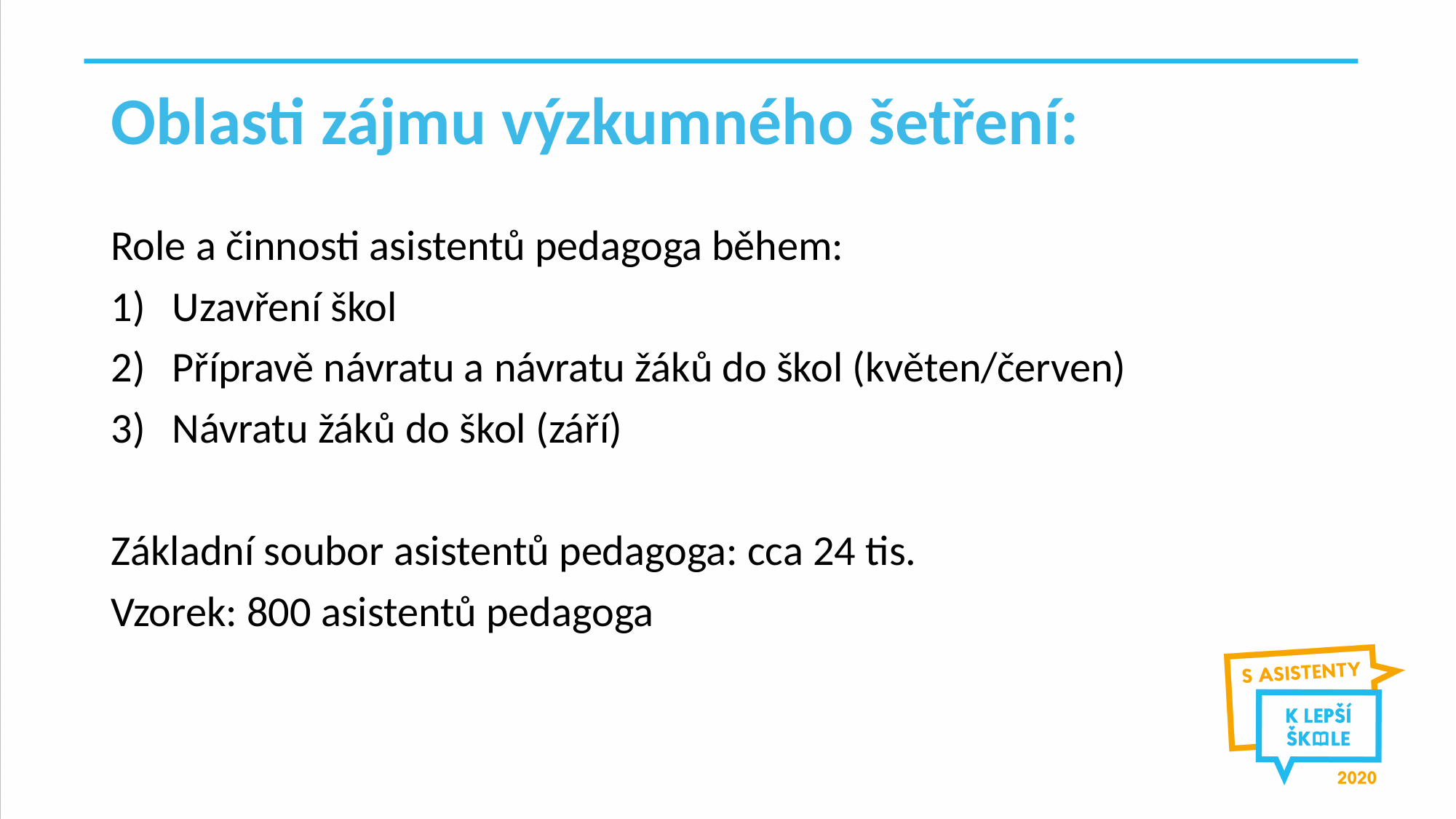

# Oblasti zájmu výzkumného šetření:
Role a činnosti asistentů pedagoga během:
Uzavření škol
Přípravě návratu a návratu žáků do škol (květen/červen)
Návratu žáků do škol (září)

Základní soubor asistentů pedagoga: cca 24 tis.
Vzorek: 800 asistentů pedagoga